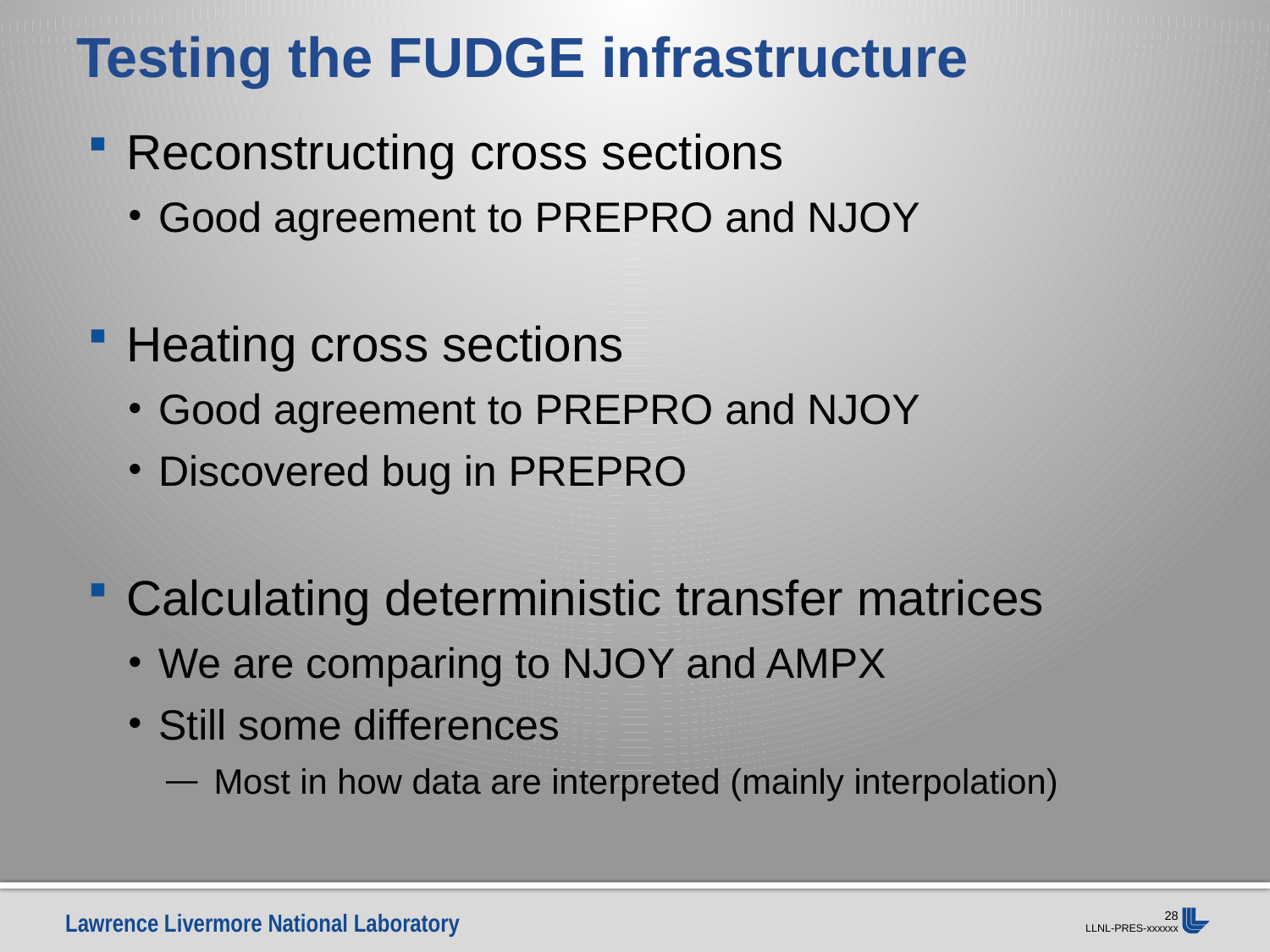

# Testing the FUDGE infrastructure
Reconstructing cross sections
Good agreement to PREPRO and NJOY
Heating cross sections
Good agreement to PREPRO and NJOY
Discovered bug in PREPRO
Calculating deterministic transfer matrices
We are comparing to NJOY and AMPX
Still some differences
Most in how data are interpreted (mainly interpolation)